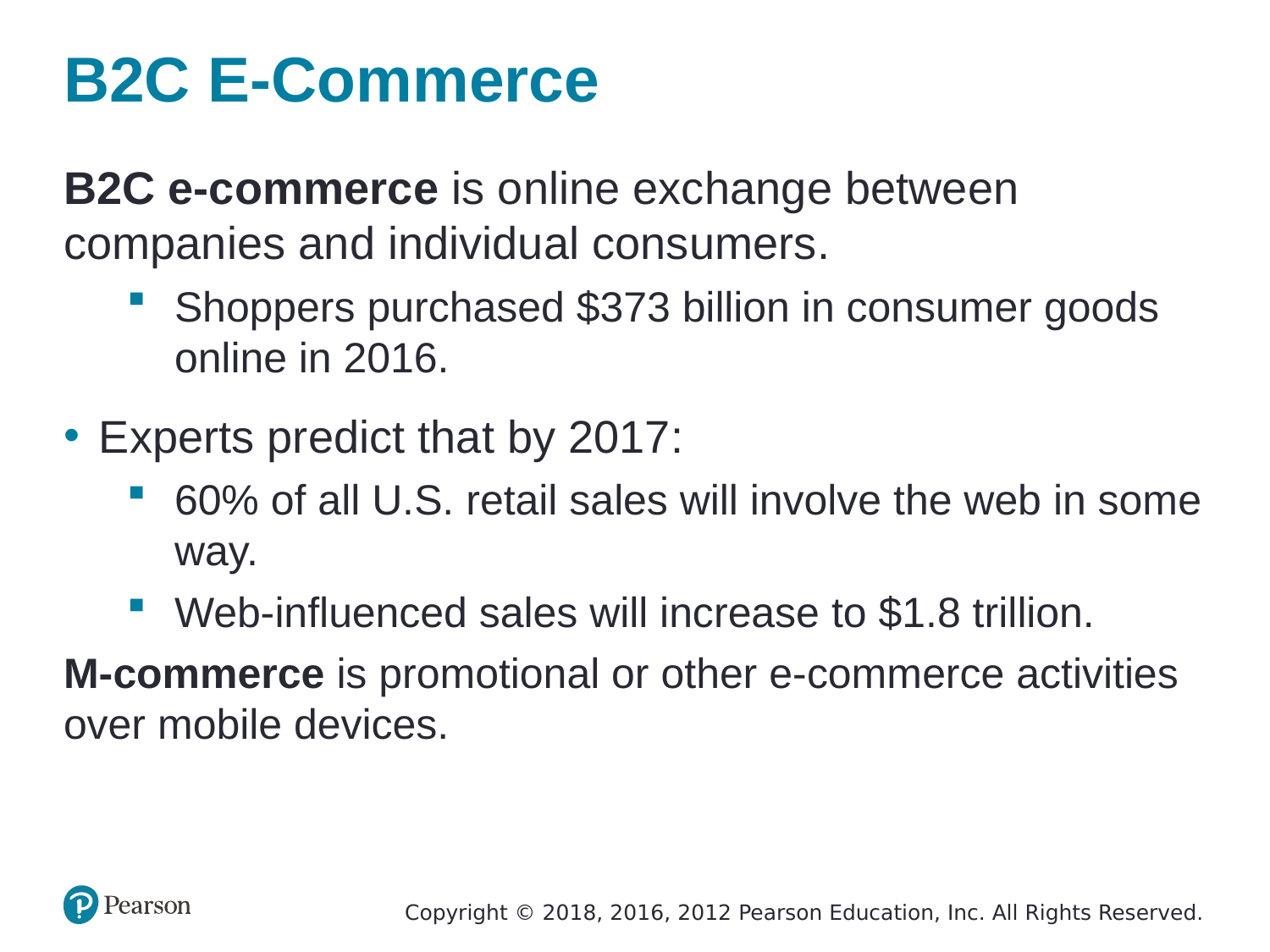

# B2C E-Commerce
B2C e-commerce is online exchange between companies and individual consumers.
Shoppers purchased $373 billion in consumer goods online in 2016.
Experts predict that by 2017:
60% of all U.S. retail sales will involve the web in some way.
Web-influenced sales will increase to $1.8 trillion.
M-commerce is promotional or other e-commerce activities over mobile devices.